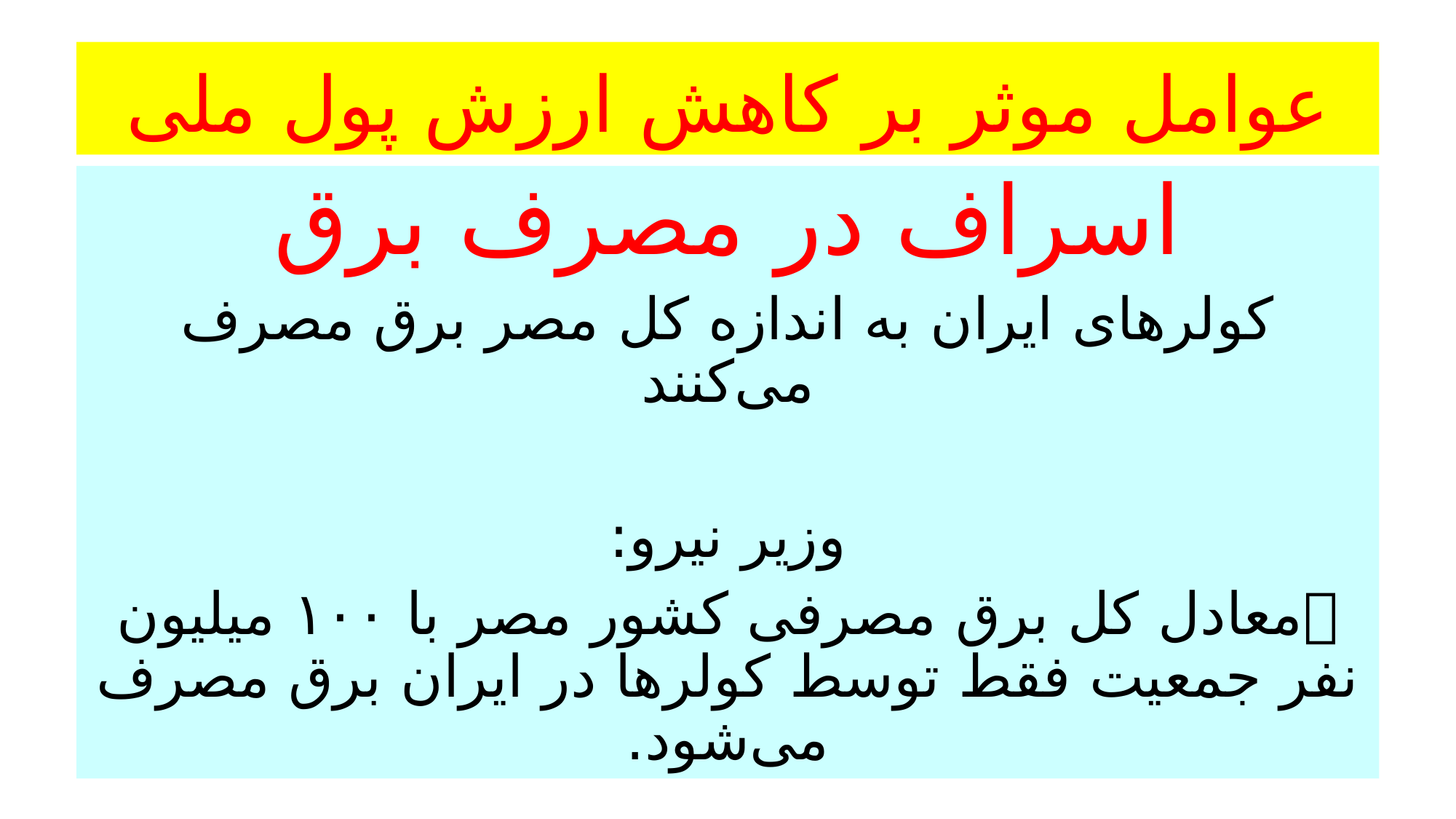

# عوامل موثر بر کاهش ارزش پول ملی
اسراف در مصرف برق
کولرهای ایران به اندازه کل مصر برق مصرف می‌کنند

وزیر نیرو:
🔹معادل کل برق مصرفی کشور مصر با ۱۰۰ میلیون نفر جمعیت فقط توسط کولرها در ایران برق مصرف می‌شود.